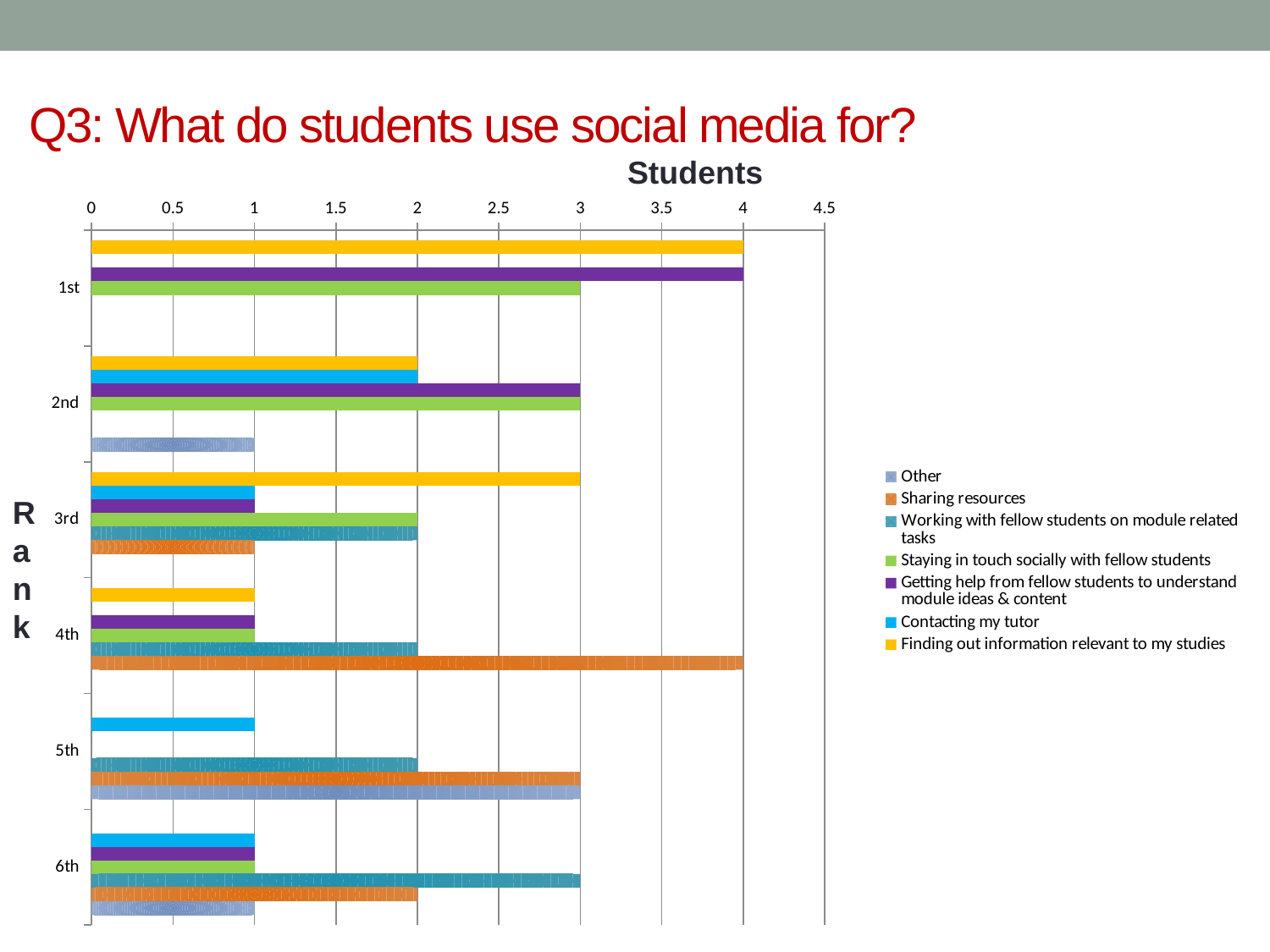

# Q3: What do students use social media for?
Students

### Chart

| Category | Finding out information relevant to my studies | Contacting my tutor | Getting help from fellow students to understand module ideas & content | Staying in touch socially with fellow students | Working with fellow students on module related tasks | Sharing resources | Other |
|---|---|---|---|---|---|---|---|
| 1st | 4.0 | 0.0 | 4.0 | 3.0 | 0.0 | 0.0 | 0.0 |
| 2nd | 2.0 | 2.0 | 3.0 | 3.0 | 0.0 | 0.0 | 1.0 |
| 3rd | 3.0 | 1.0 | 1.0 | 2.0 | 2.0 | 1.0 | 0.0 |
| 4th | 1.0 | 0.0 | 1.0 | 1.0 | 2.0 | 4.0 | 0.0 |
| 5th | 0.0 | 1.0 | 0.0 | 0.0 | 2.0 | 3.0 | 3.0 |
| 6th | 0.0 | 1.0 | 1.0 | 1.0 | 3.0 | 2.0 | 1.0 |
R
a
n
k